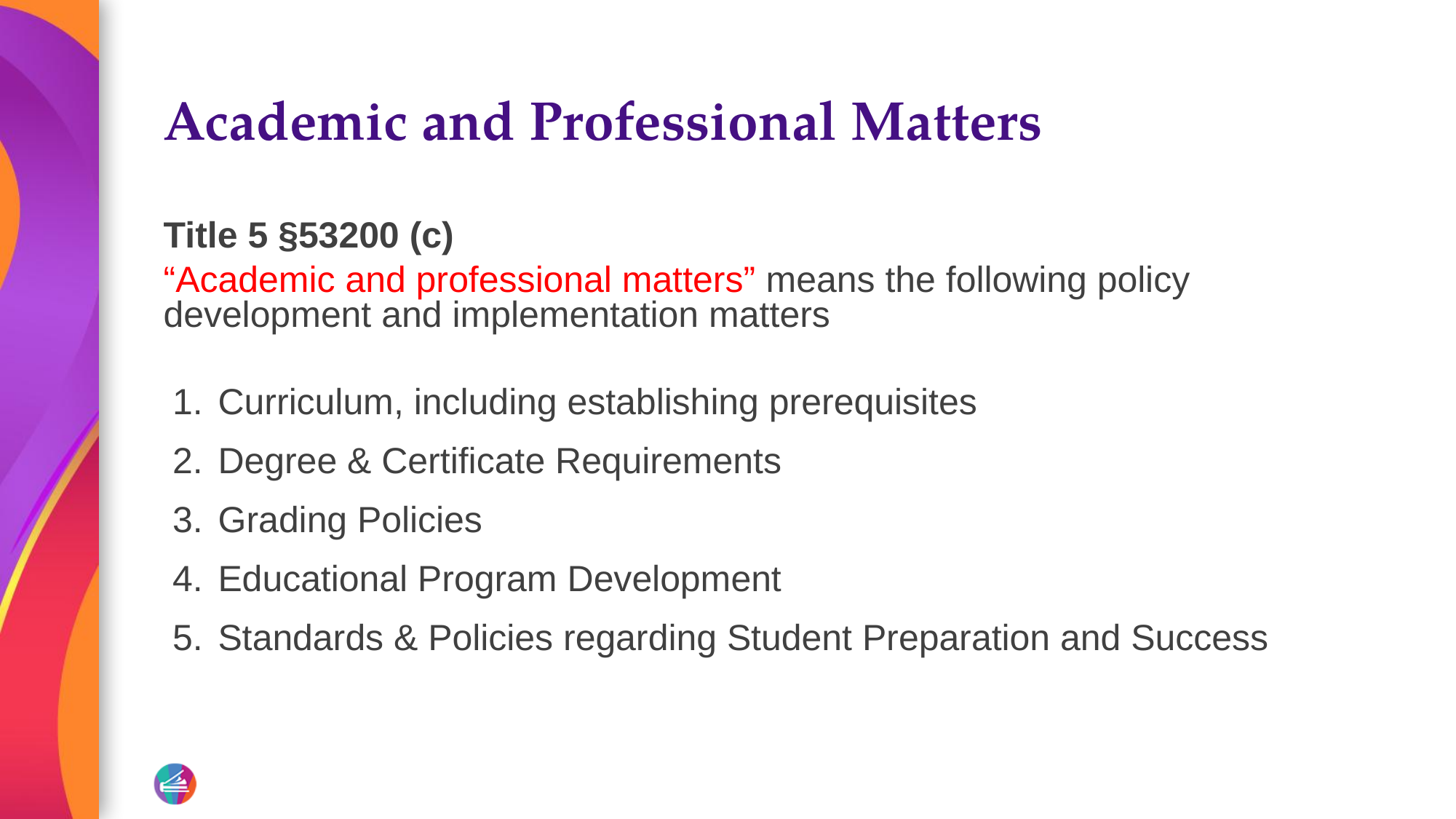

# Academic and Professional Matters
Title 5 §53200 (c)
“Academic and professional matters” means the following policy development and implementation matters

Curriculum, including establishing prerequisites
Degree & Certificate Requirements
Grading Policies
Educational Program Development
Standards & Policies regarding Student Preparation and Success